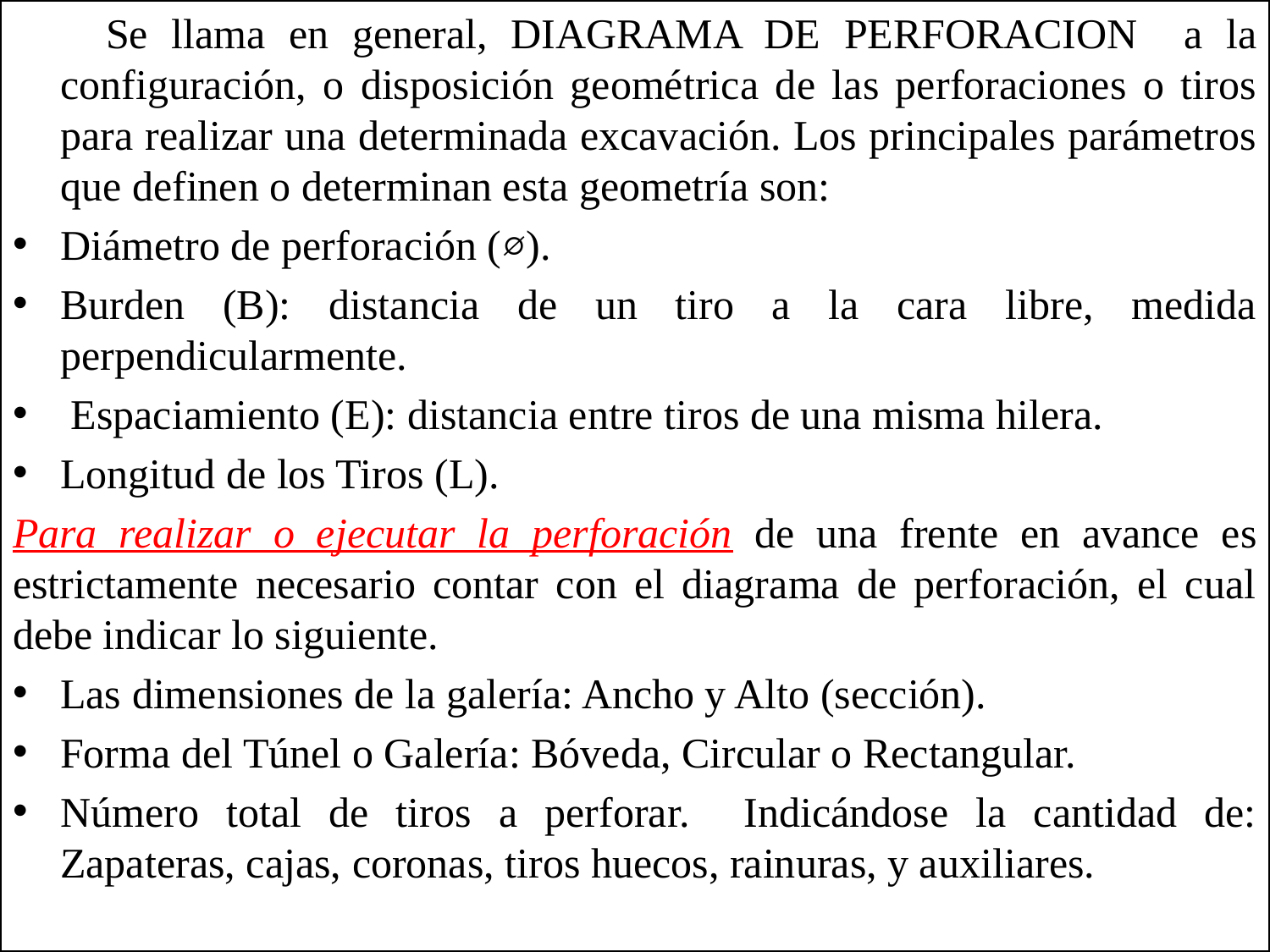

Se llama en general, DIAGRAMA DE PERFORACION  a la configuración, o disposición geométrica de las perforaciones o tiros para realizar una determinada excavación. Los principales parámetros que definen o determinan esta geometría son:
Diámetro de perforación (∅).
Burden (B): distancia de un tiro a la cara libre, medida
perpendicularmente.
 Espaciamiento (E): distancia entre tiros de una misma hilera.
Longitud de los Tiros (L).
Para realizar o ejecutar la perforación de una frente en avance es estrictamente necesario contar con el diagrama de perforación, el cual debe indicar lo siguiente.
Las dimensiones de la galería: Ancho y Alto (sección).
Forma del Túnel o Galería: Bóveda, Circular o Rectangular.
Número total de tiros a perforar.  Indicándose la cantidad de: Zapateras, cajas, coronas, tiros huecos, rainuras, y auxiliares.